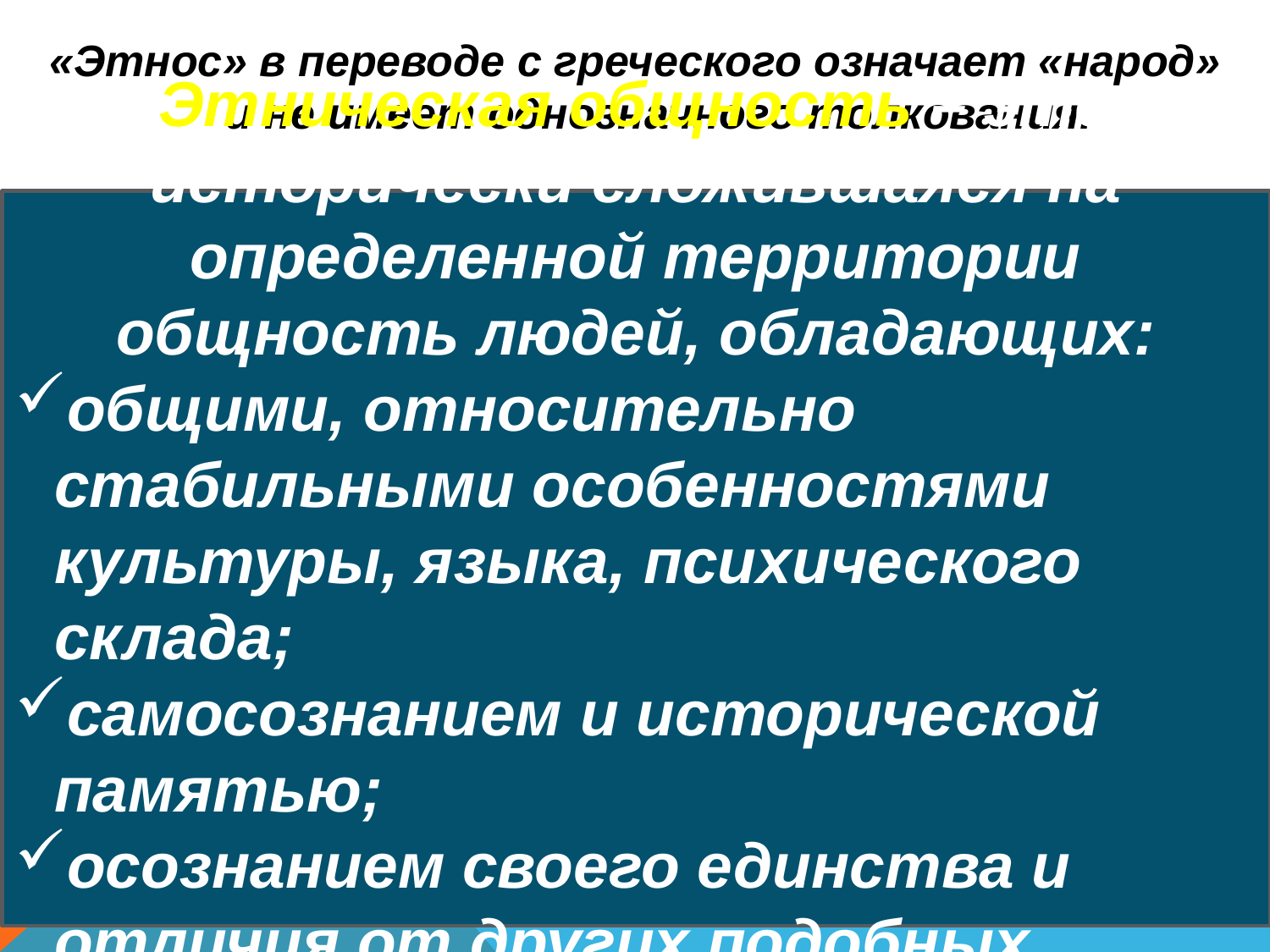

«Этнос» в переводе с греческого означает «народ» и не имеет однозначного толкования.
Этническая общность – это исторически сложившаяся на определенной территории общность людей, обладающих:
общими, относительно стабильными особенностями культуры, языка, психического склада;
самосознанием и исторической памятью;
осознанием своего единства и отличия от других подобных образований.